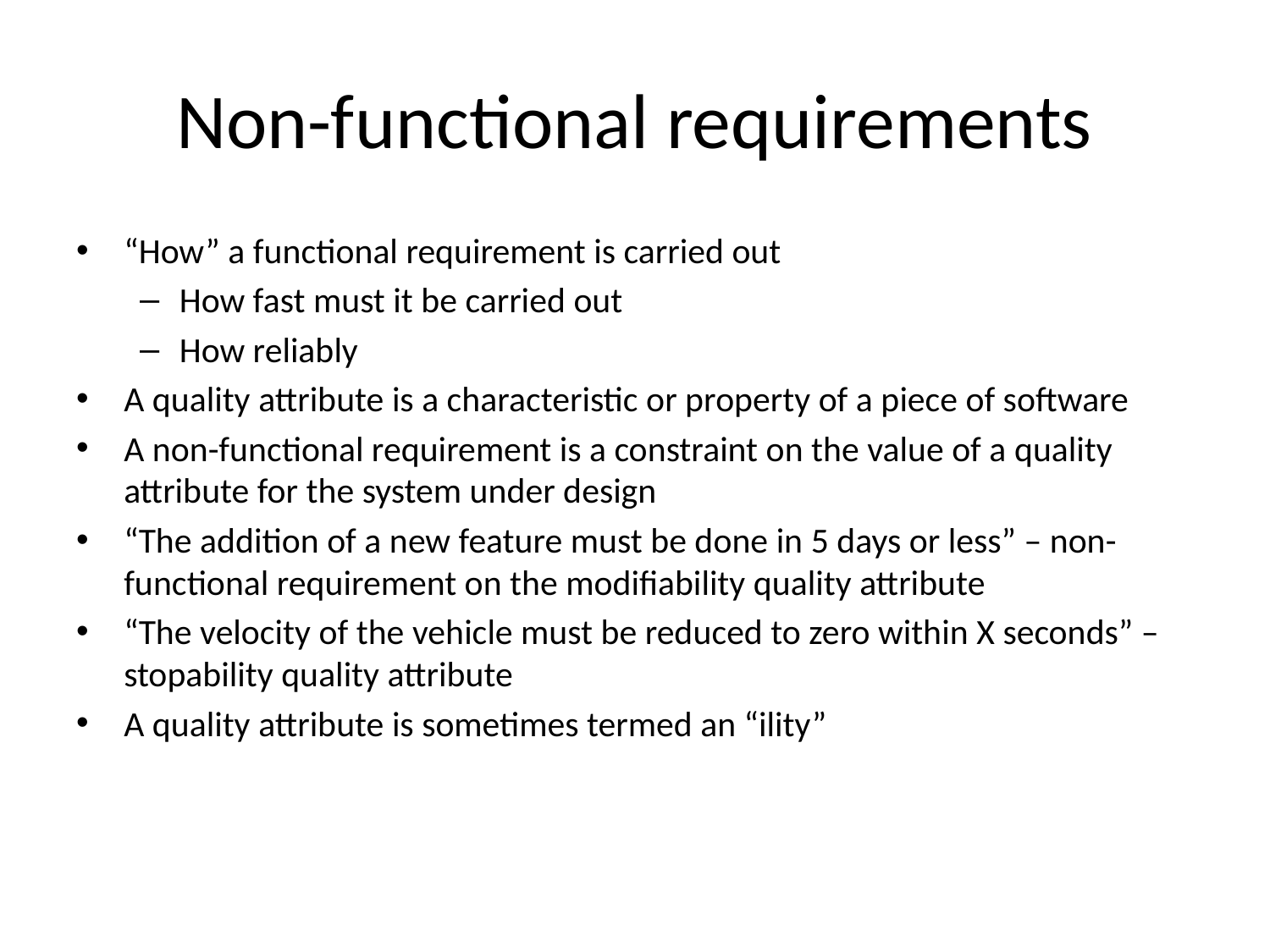

# Non-functional requirements
“How” a functional requirement is carried out
How fast must it be carried out
How reliably
A quality attribute is a characteristic or property of a piece of software
A non-functional requirement is a constraint on the value of a quality attribute for the system under design
“The addition of a new feature must be done in 5 days or less” – non-functional requirement on the modifiability quality attribute
“The velocity of the vehicle must be reduced to zero within X seconds” – stopability quality attribute
A quality attribute is sometimes termed an “ility”